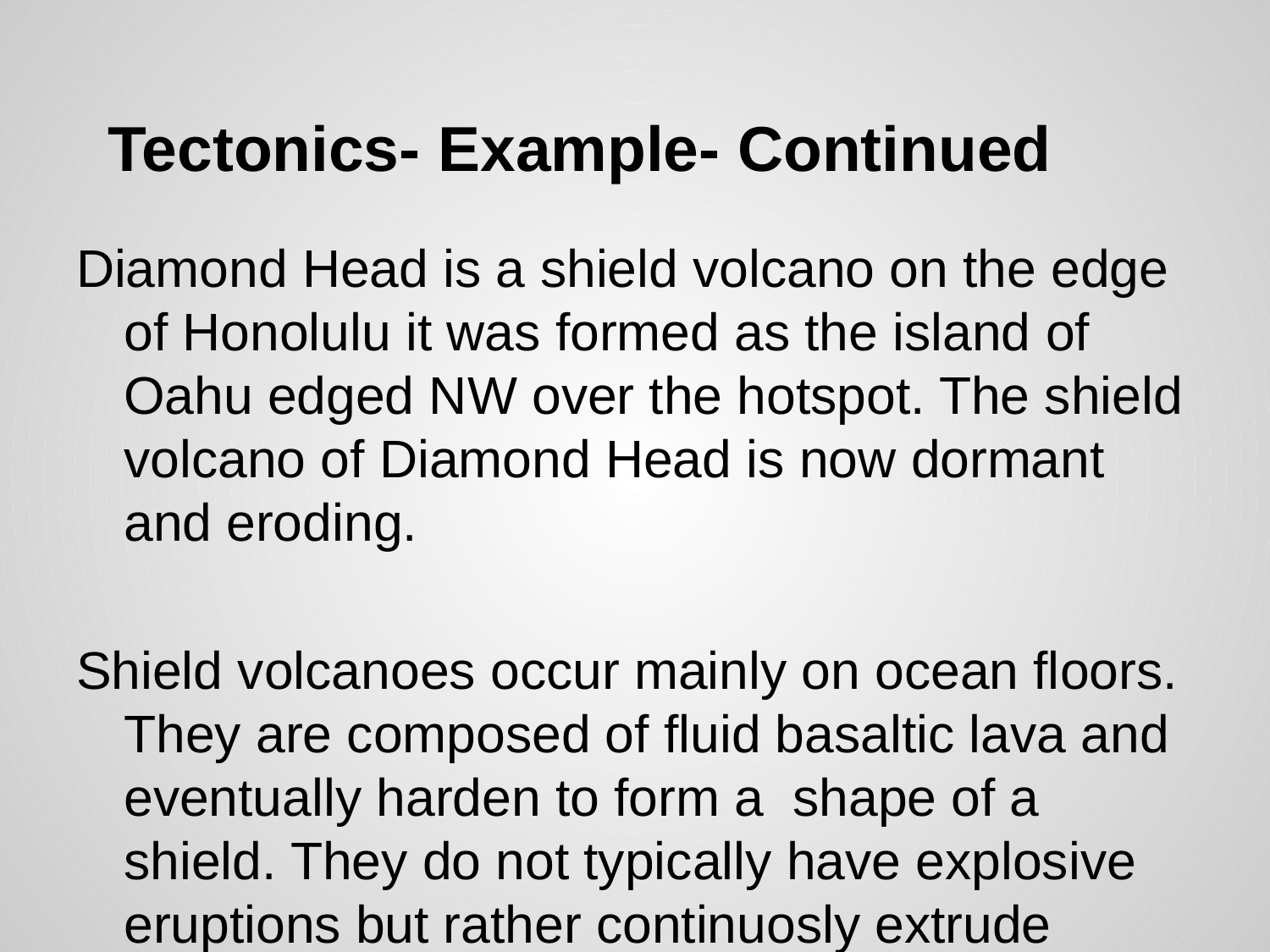

# Tectonics- Example- Continued
Diamond Head is a shield volcano on the edge of Honolulu it was formed as the island of Oahu edged NW over the hotspot. The shield volcano of Diamond Head is now dormant and eroding.

Shield volcanoes occur mainly on ocean floors.  They are composed of fluid basaltic lava and eventually harden to form a  shape of a shield. They do not typically have explosive eruptions but rather continuosly extrude basaltic lava which cools and forms lava fields..